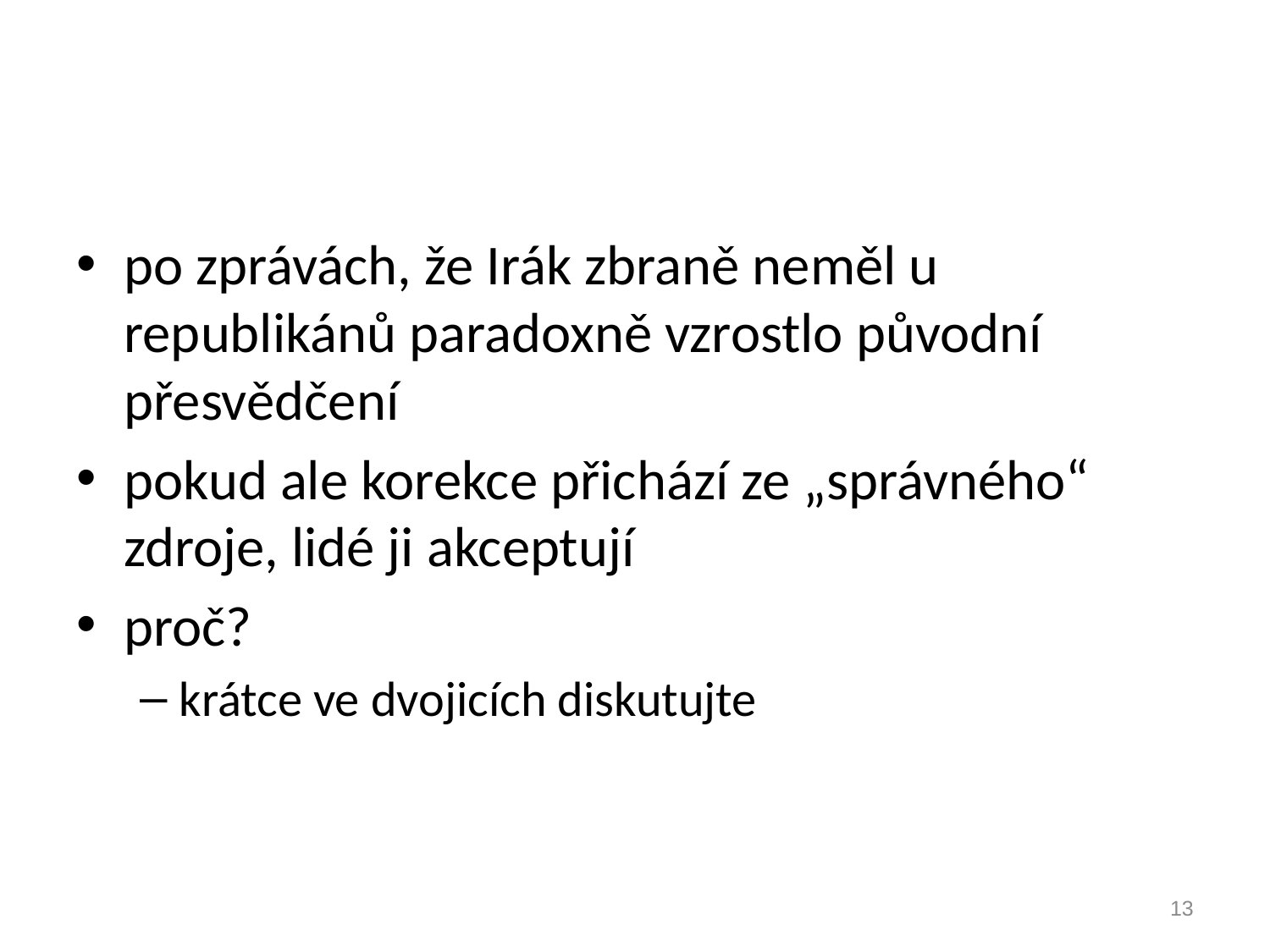

#
po zprávách, že Irák zbraně neměl u republikánů paradoxně vzrostlo původní přesvědčení
pokud ale korekce přichází ze „správného“ zdroje, lidé ji akceptují
proč?
krátce ve dvojicích diskutujte
13